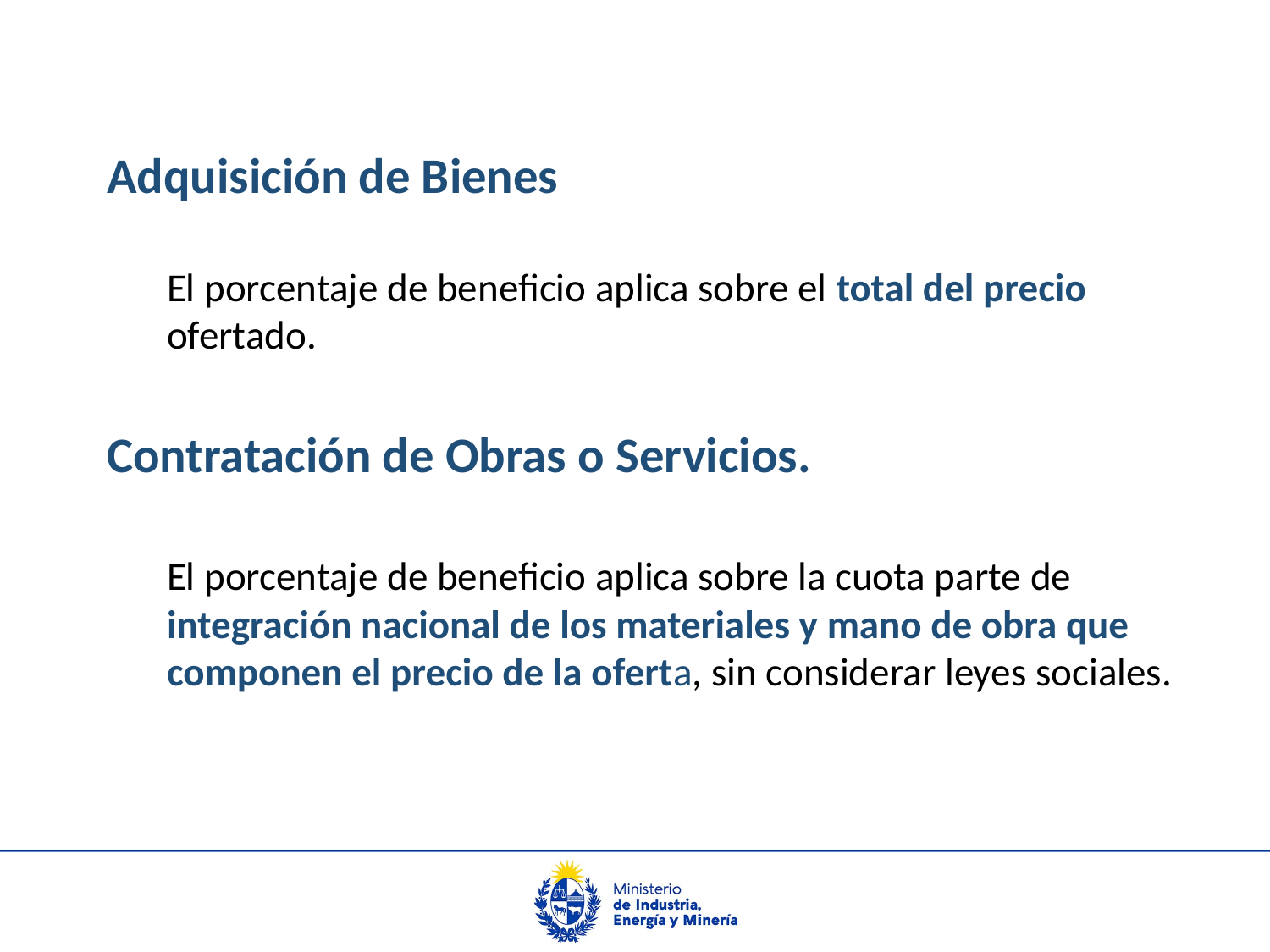

Adquisición de Bienes

	El porcentaje de beneficio aplica sobre el total del precio ofertado.

Contratación de Obras o Servicios.

	El porcentaje de beneficio aplica sobre la cuota parte de integración nacional de los materiales y mano de obra que componen el precio de la oferta, sin considerar leyes sociales.